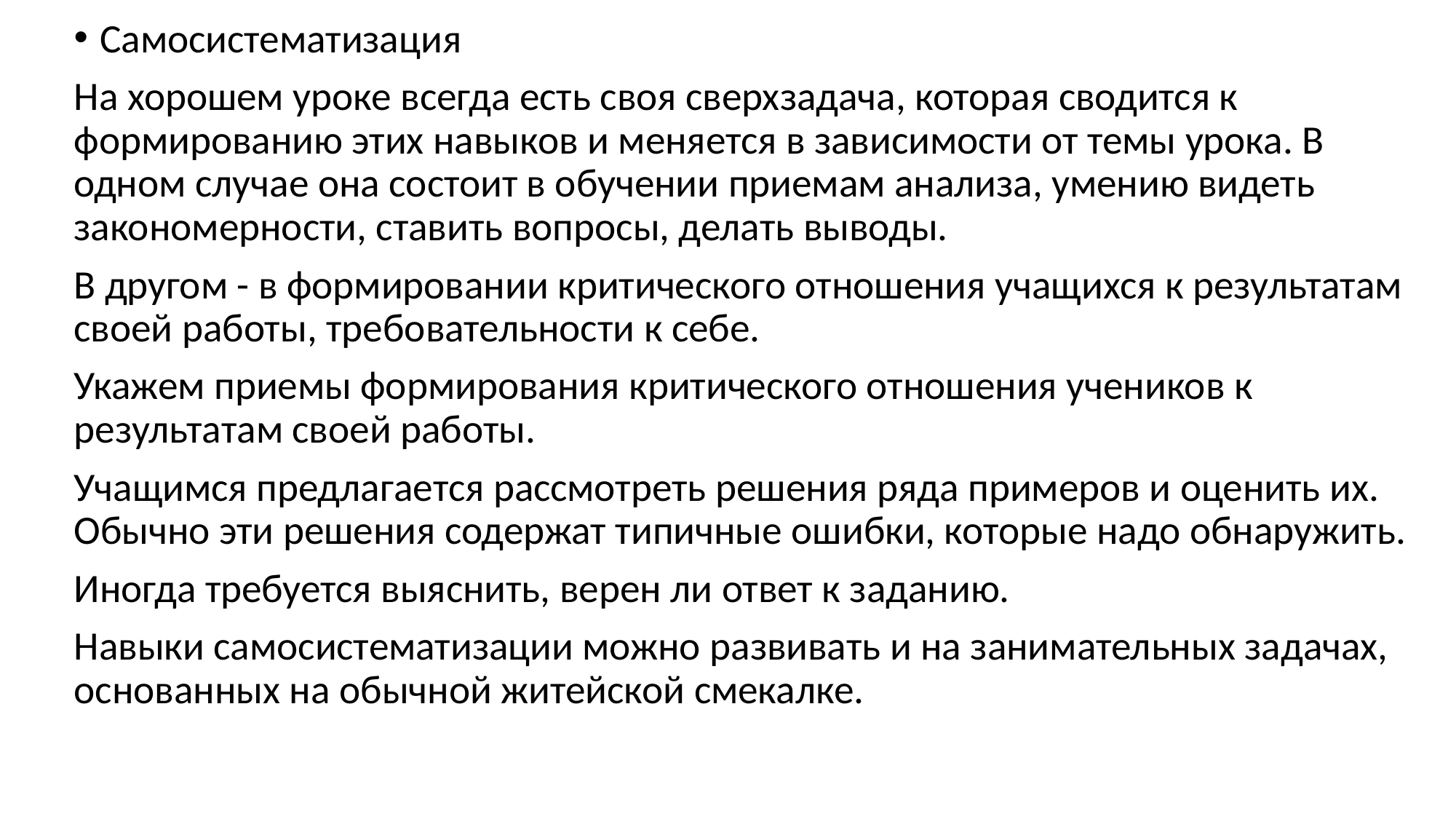

Самосистематизация
На хорошем уроке всегда есть своя сверхзадача, которая сводится к формированию этих навыков и меняется в зависимости от темы урока. В одном случае она состоит в обучении приемам анализа, умению видеть закономерности, ставить вопросы, делать выводы.
В другом - в формировании критического отношения учащихся к результатам своей работы, требовательности к себе.
Укажем приемы формирования критического отношения учеников к результатам своей работы.
Учащимся предлагается рассмотреть решения ряда примеров и оценить их. Обычно эти решения содержат типичные ошибки, которые надо обнаружить.
Иногда требуется выяснить, верен ли ответ к заданию.
Навыки самосистематизации можно развивать и на занимательных задачах, основанных на обычной житейской смекалке.